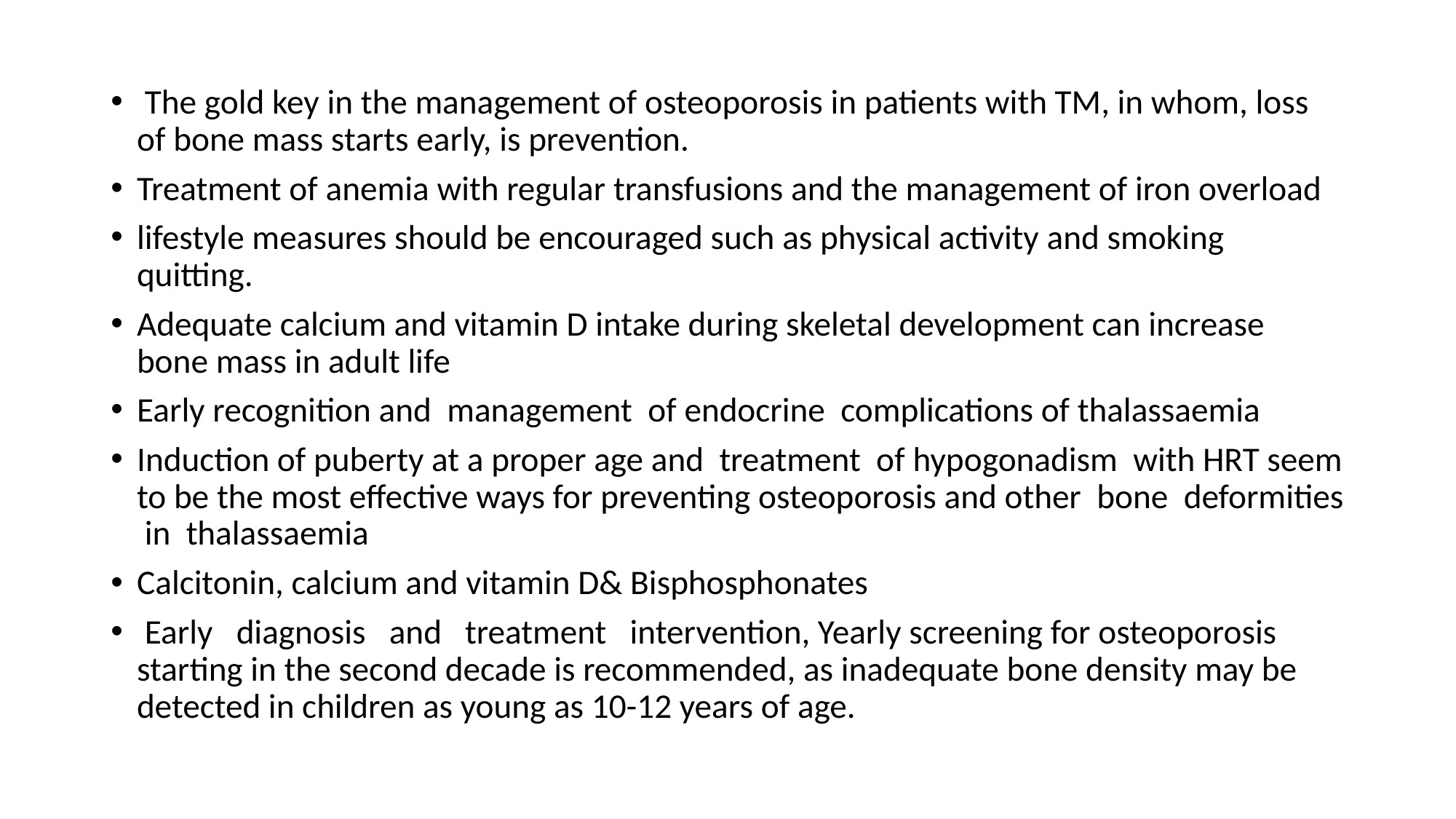

#
 The gold key in the management of osteoporosis in patients with TM, in whom, loss of bone mass starts early, is prevention.
Treatment of anemia with regular transfusions and the management of iron overload
lifestyle measures should be encouraged such as physical activity and smoking quitting.
Adequate calcium and vitamin D intake during skeletal development can increase bone mass in adult life
Early recognition and  management  of endocrine  complications of thalassaemia
Induction of puberty at a proper age and  treatment  of hypogonadism  with HRT seem to be the most eﬀective ways for preventing osteoporosis and other  bone  deformities  in  thalassaemia
Calcitonin, calcium and vitamin D& Bisphosphonates
 Early   diagnosis   and   treatment   intervention, Yearly screening for osteoporosis starting in the second decade is recommended, as inadequate bone density may be detected in children as young as 10-12 years of age.